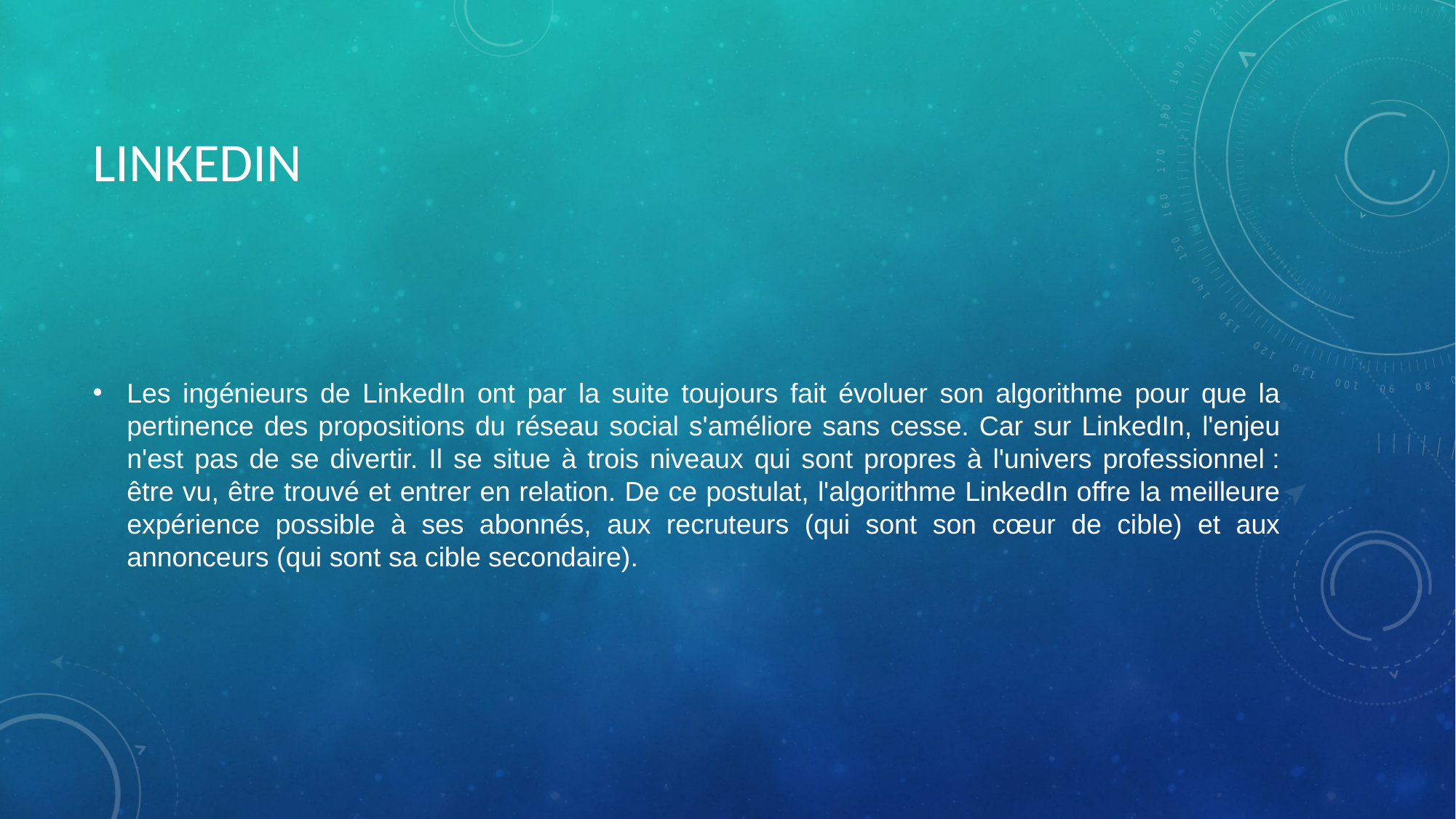

# LinkedIn
Les ingénieurs de LinkedIn ont par la suite toujours fait évoluer son algorithme pour que la pertinence des propositions du réseau social s'améliore sans cesse. Car sur LinkedIn, l'enjeu n'est pas de se divertir. Il se situe à trois niveaux qui sont propres à l'univers professionnel : être vu, être trouvé et entrer en relation. De ce postulat, l'algorithme LinkedIn offre la meilleure expérience possible à ses abonnés, aux recruteurs (qui sont son cœur de cible) et aux annonceurs (qui sont sa cible secondaire).